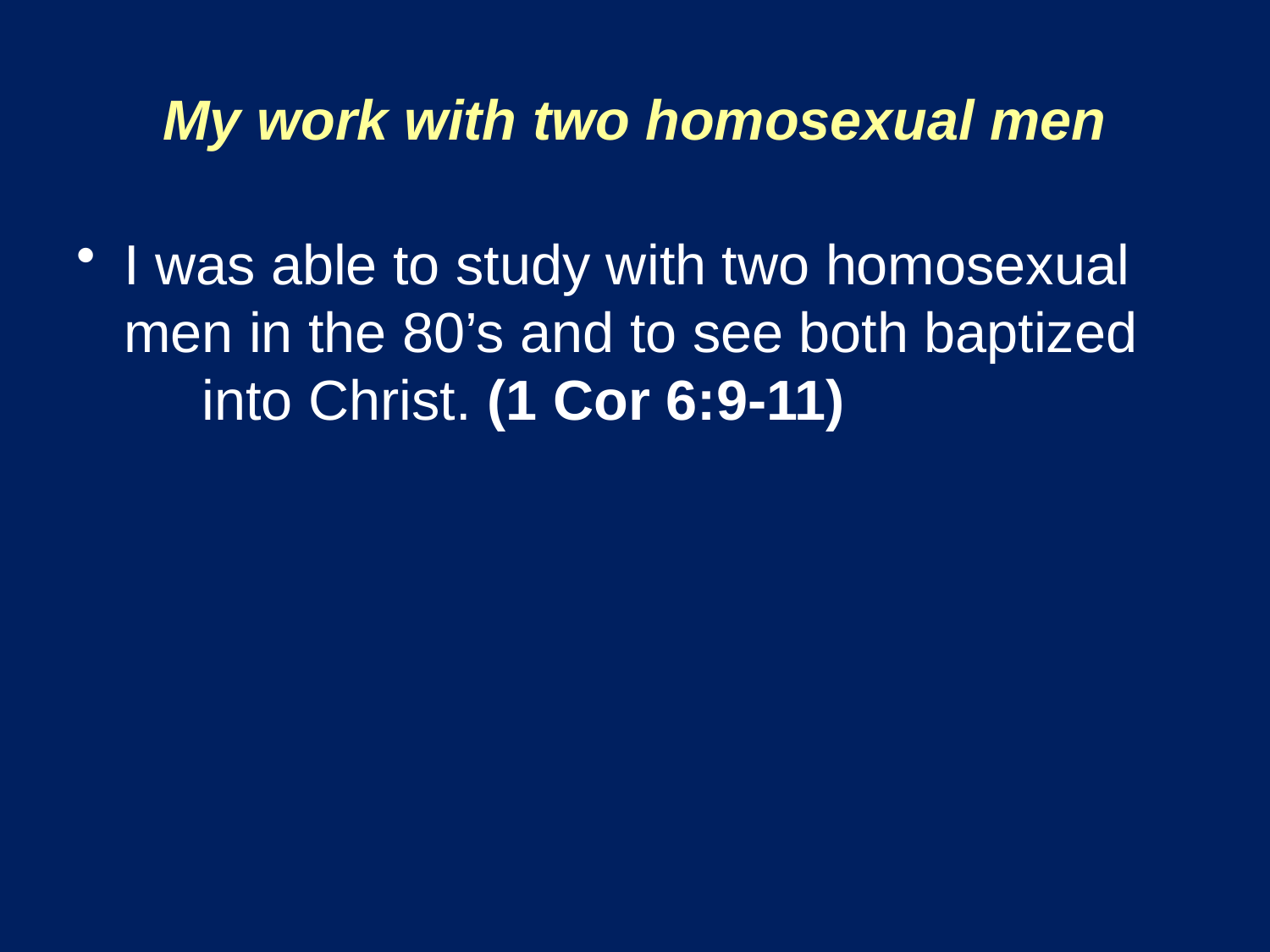

My work with two homosexual men
I was able to study with two homosexual men in the 80’s and to see both baptized         into Christ. (1 Cor 6:9-11)